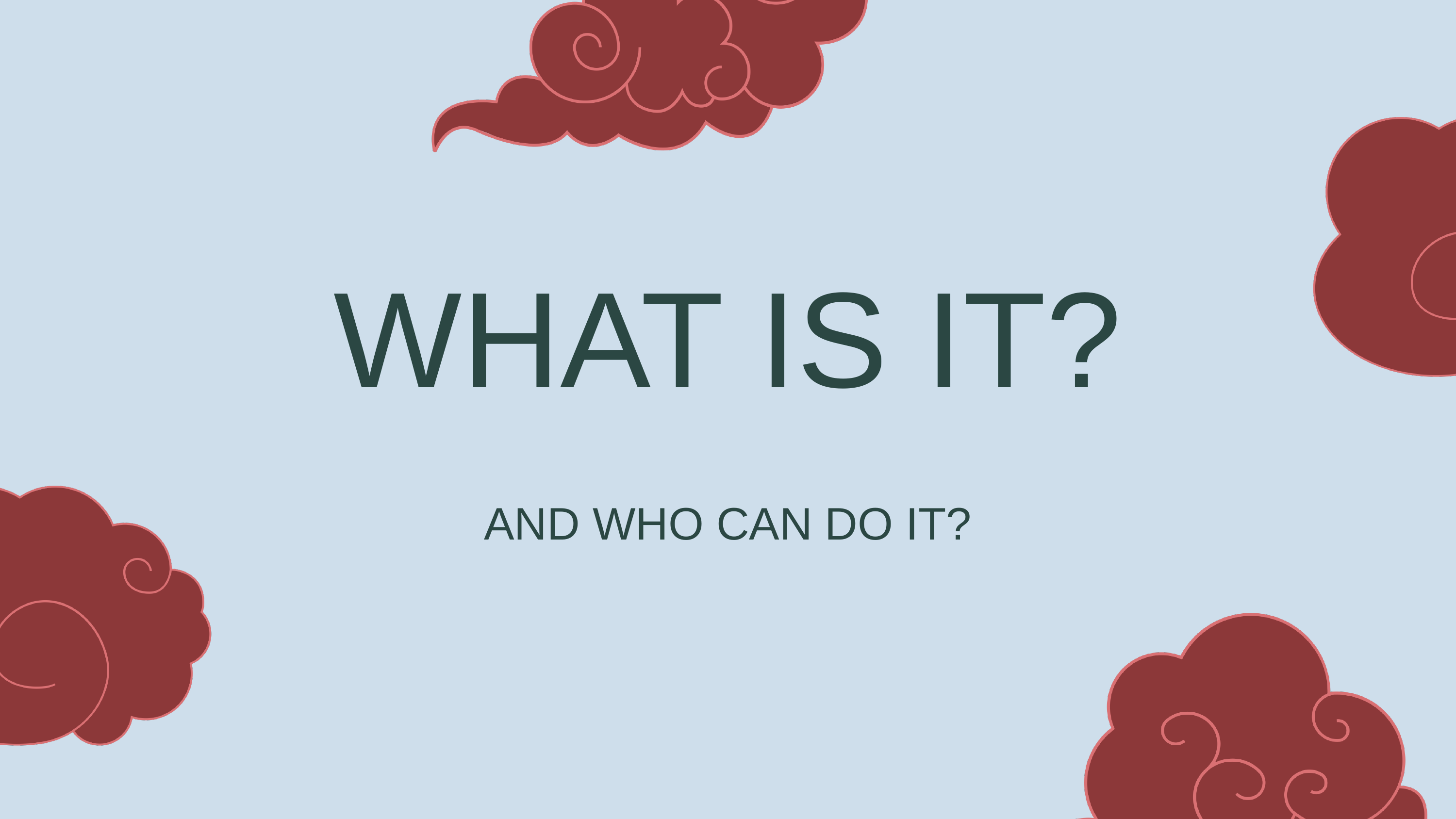

WHAT IS IT?

AND WHO CAN DO IT?